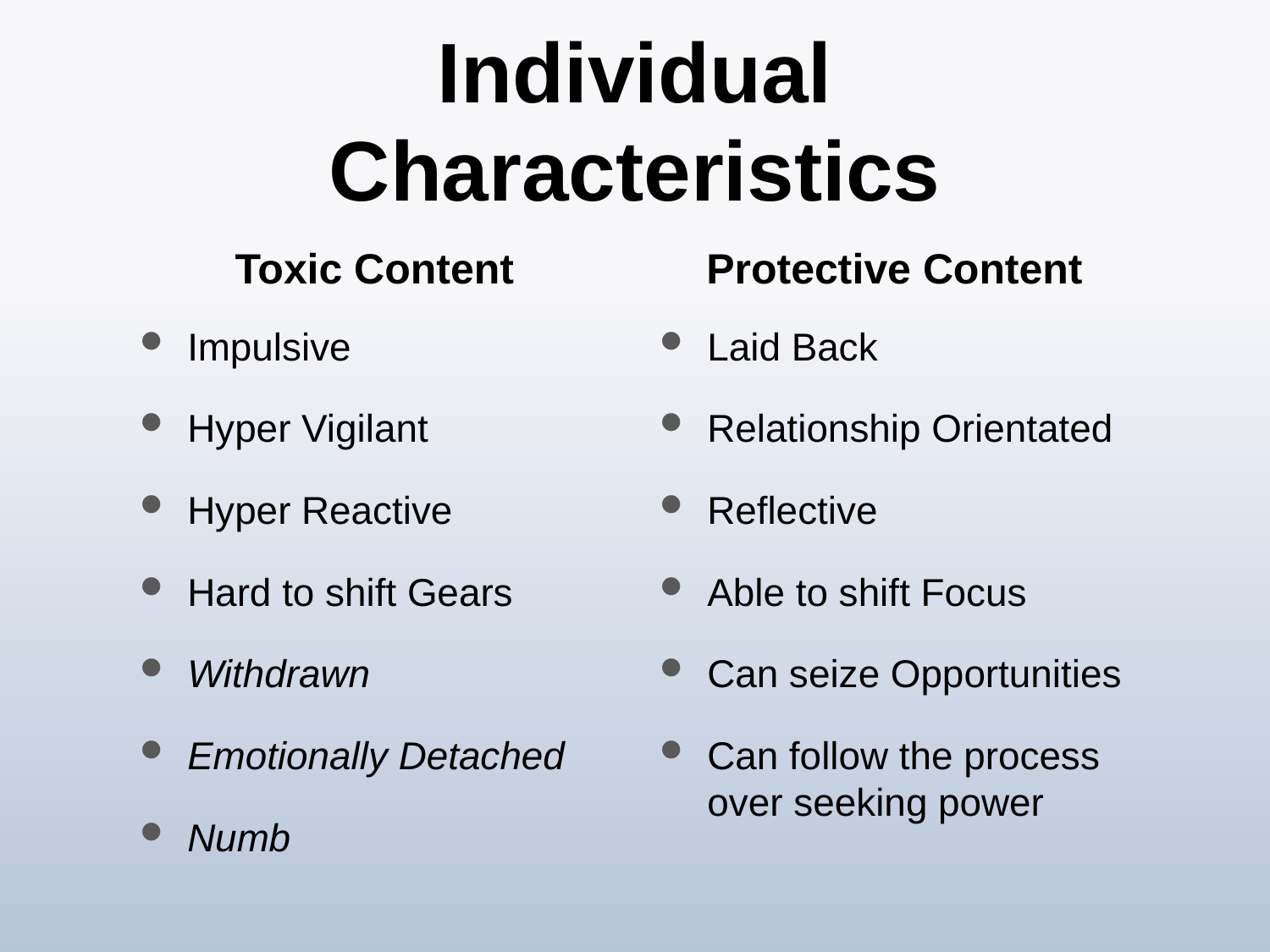

# Individual Characteristics
Toxic Content
Protective Content
Impulsive
Hyper Vigilant
Hyper Reactive
Hard to shift Gears
Withdrawn
Emotionally Detached
Numb
Laid Back
Relationship Orientated
Reflective
Able to shift Focus
Can seize Opportunities
Can follow the process over seeking power